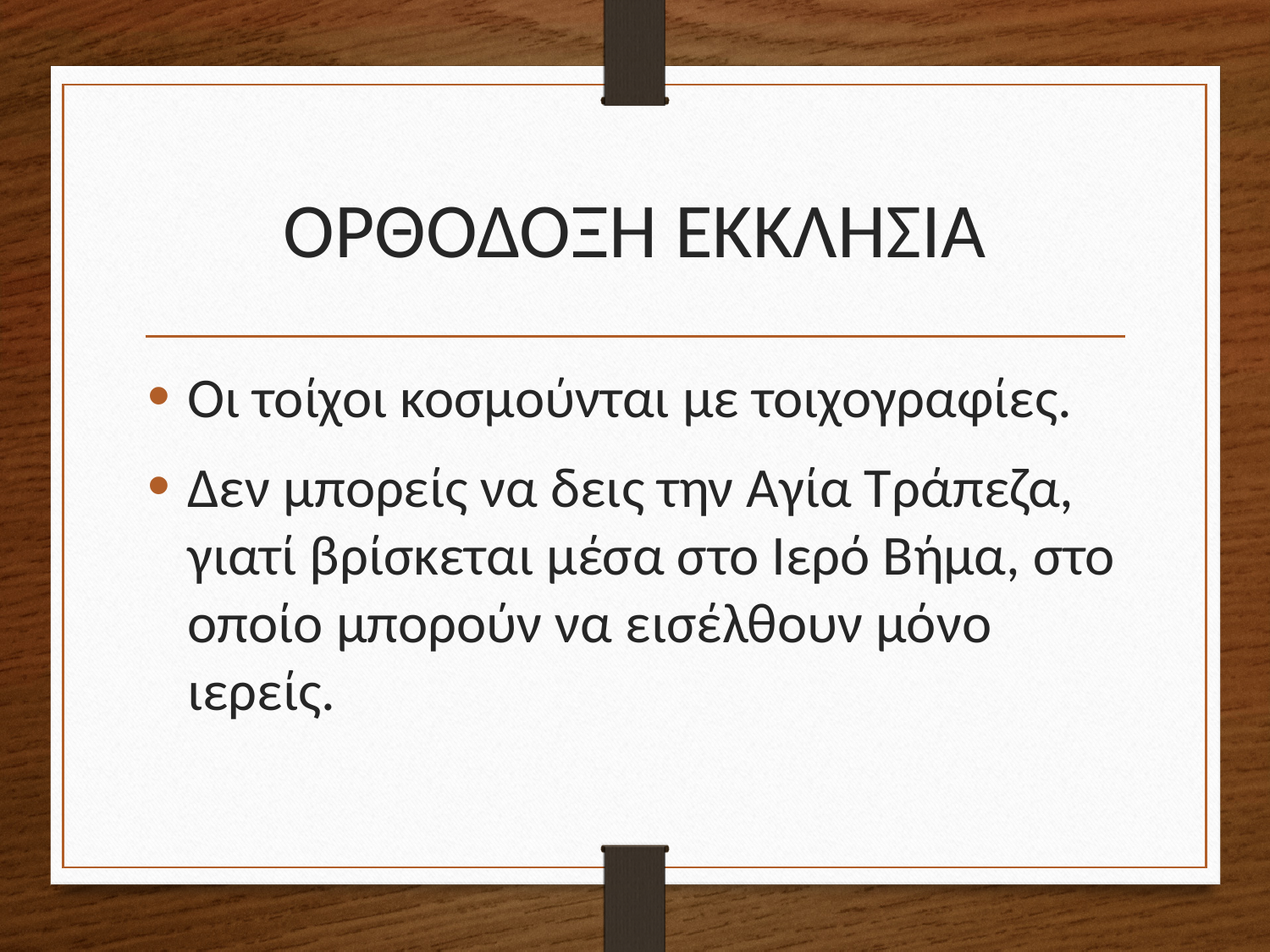

# ΟΡΘΟΔΟΞΗ ΕΚΚΛΗΣΙΑ
Οι τοίχοι κοσμούνται με τοιχογραφίες.
Δεν μπορείς να δεις την Αγία Τράπεζα, γιατί βρίσκεται μέσα στο Ιερό Βήμα, στο οποίο μπορούν να εισέλθουν μόνο ιερείς.